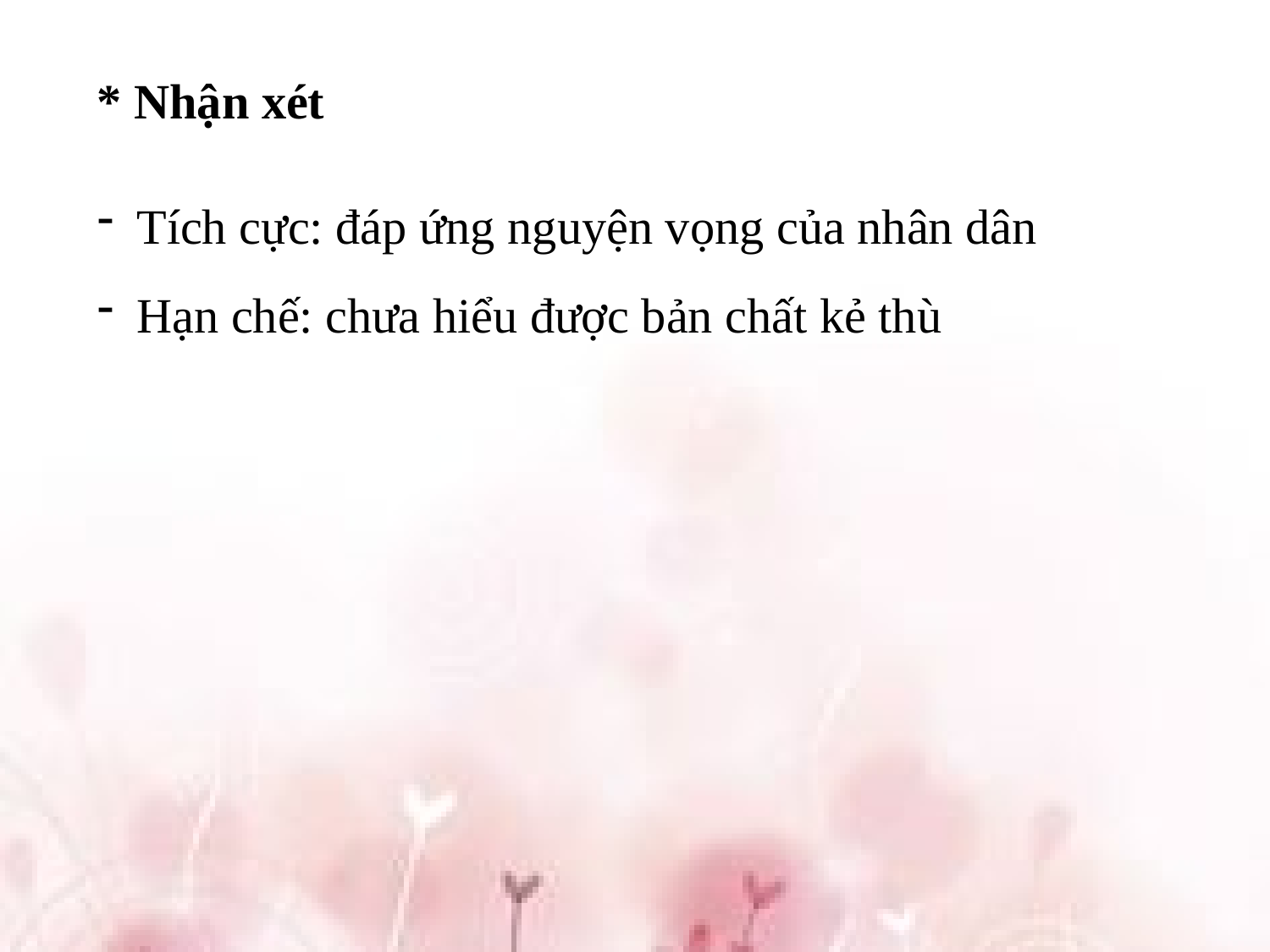

* Nhận xét
Tích cực: đáp ứng nguyện vọng của nhân dân
Hạn chế: chưa hiểu được bản chất kẻ thù